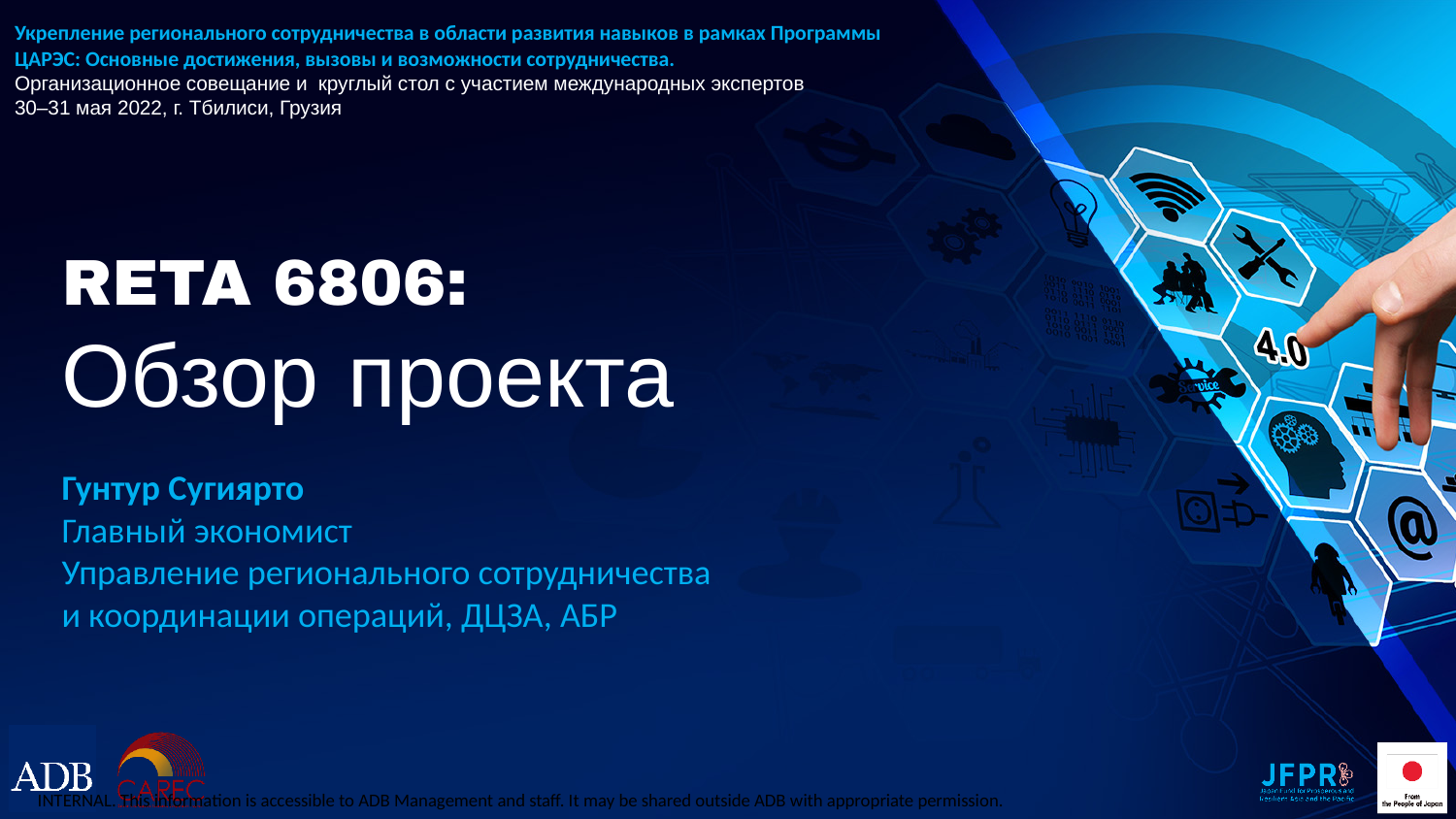

# Укрепление регионального сотрудничества в области развития навыков в рамках Программы ЦАРЭС: Основные достижения, вызовы и возможности сотрудничества. Организационное совещание и  круглый стол с участием международных экспертов 30–31 мая 2022, г. Тбилиси, Грузия
RETA 6806:
Обзор проекта
Гунтур Сугиярто
Главный экономист
Управление регионального сотрудничества и координации операций, ДЦЗА, АБР